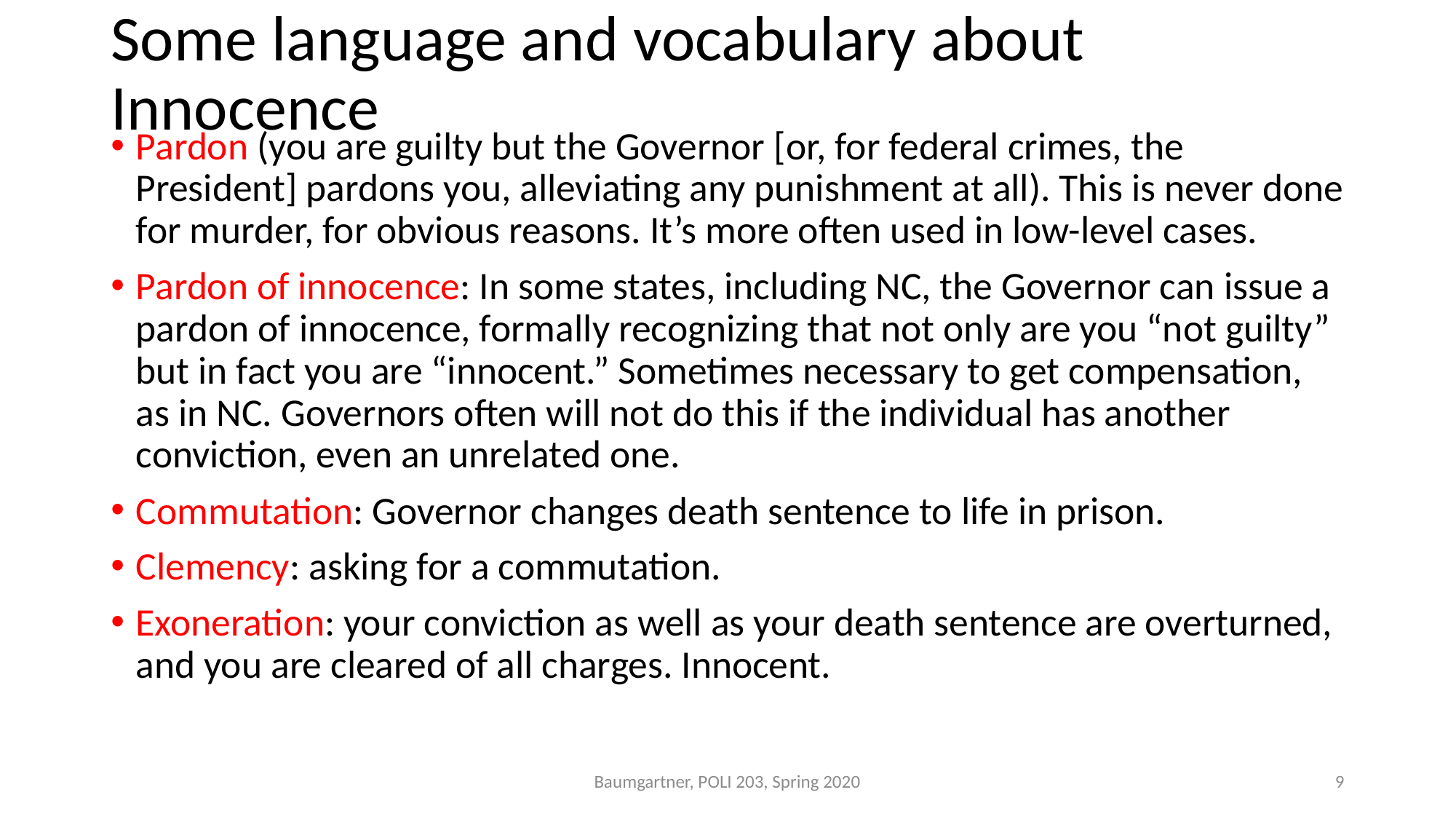

# Some language and vocabulary about Innocence
Pardon (you are guilty but the Governor [or, for federal crimes, the President] pardons you, alleviating any punishment at all). This is never done for murder, for obvious reasons. It’s more often used in low-level cases.
Pardon of innocence: In some states, including NC, the Governor can issue a pardon of innocence, formally recognizing that not only are you “not guilty” but in fact you are “innocent.” Sometimes necessary to get compensation, as in NC. Governors often will not do this if the individual has another conviction, even an unrelated one.
Commutation: Governor changes death sentence to life in prison.
Clemency: asking for a commutation.
Exoneration: your conviction as well as your death sentence are overturned, and you are cleared of all charges. Innocent.
Baumgartner, POLI 203, Spring 2020
9